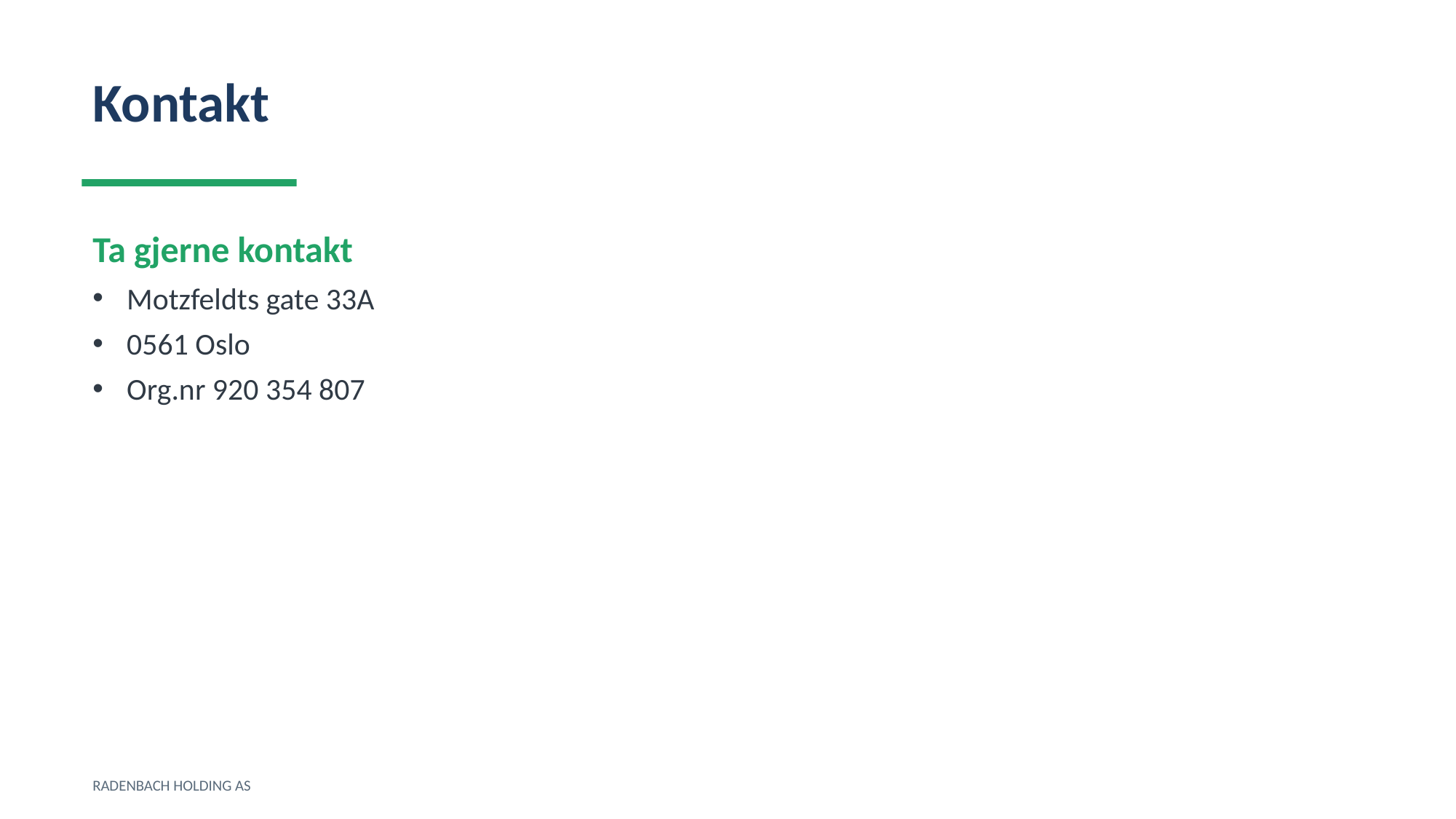

Kontakt

Ta gjerne kontakt
Motzfeldts gate 33A
0561 Oslo
Org.nr 920 354 807
RADENBACH HOLDING AS